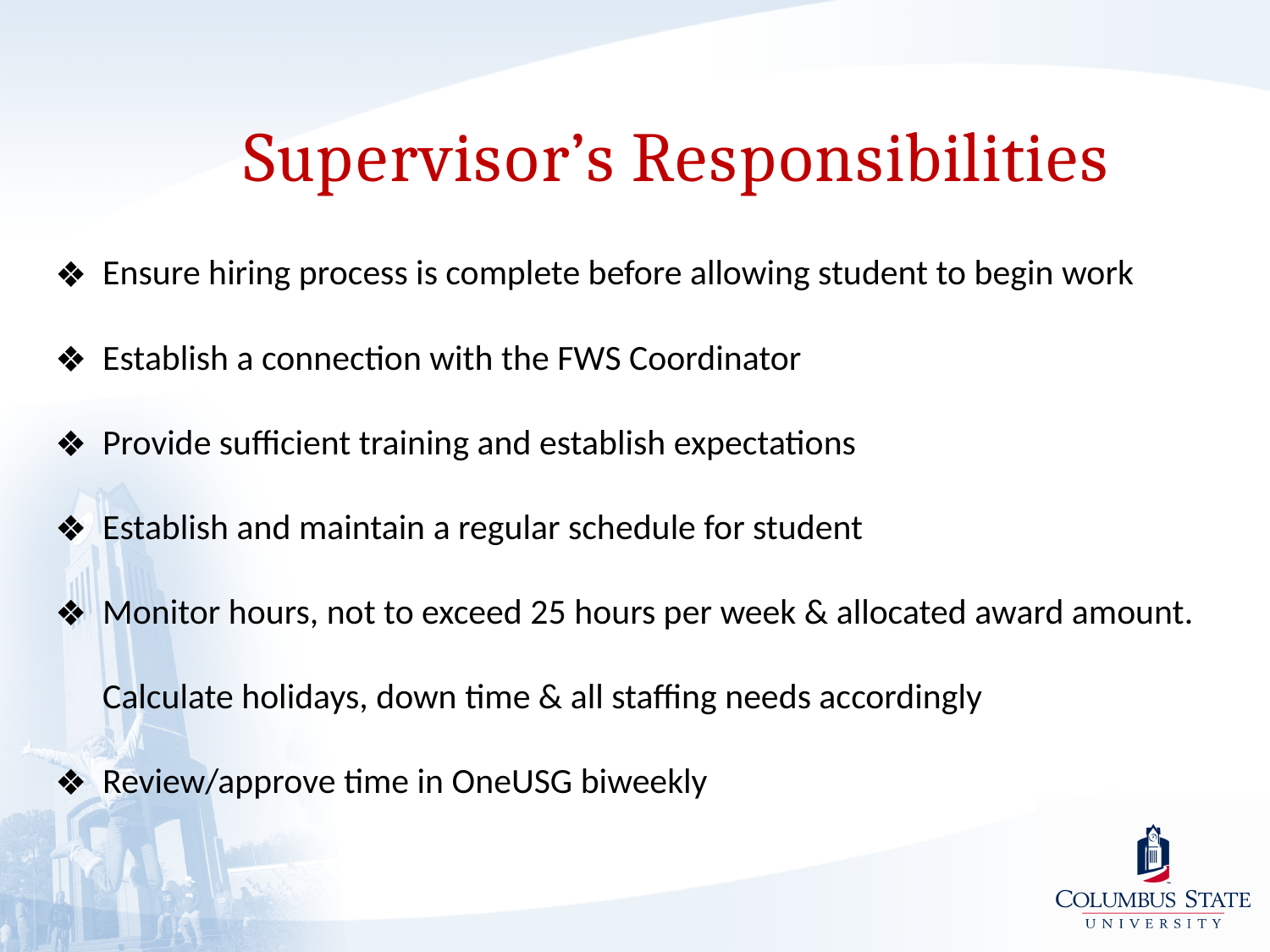

Supervisor’s Responsibilities
Ensure hiring process is complete before allowing student to begin work
Establish a connection with the FWS Coordinator
Provide sufficient training and establish expectations
Establish and maintain a regular schedule for student
Monitor hours, not to exceed 25 hours per week & allocated award amount. Calculate holidays, down time & all staffing needs accordingly
Review/approve time in OneUSG biweekly